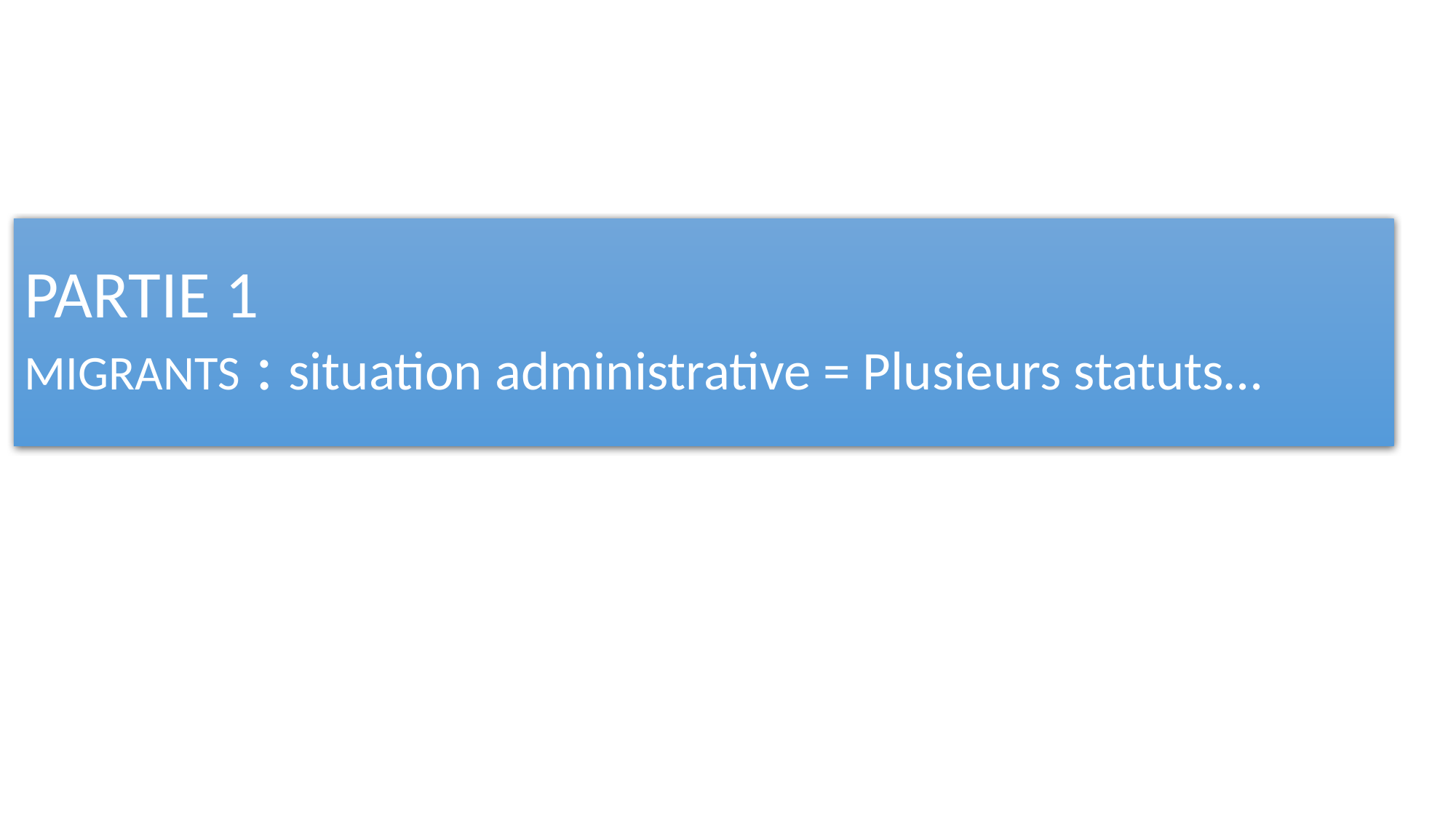

# PARTIE 1 MIGRANTS : situation administrative = Plusieurs statuts…